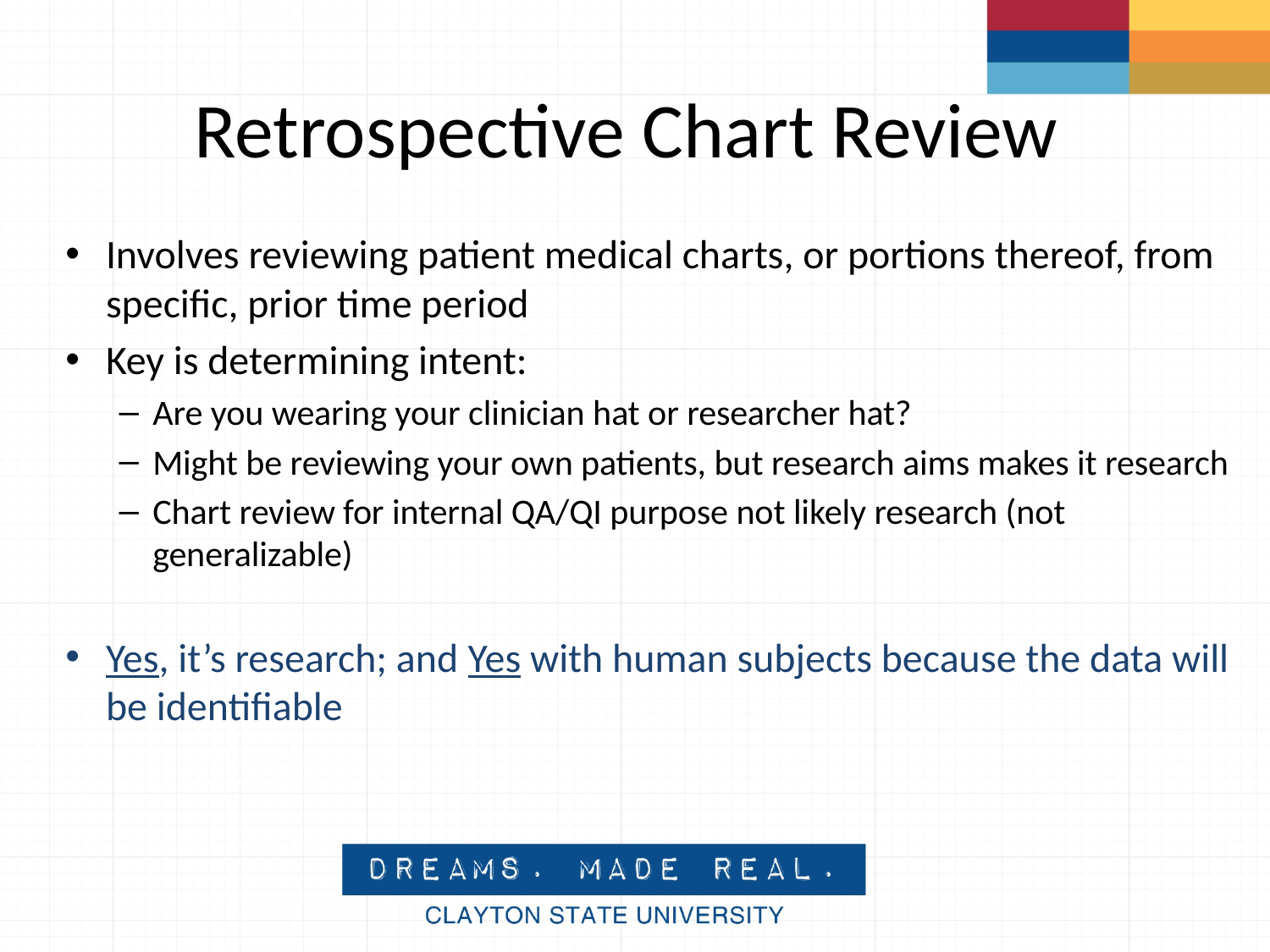

# Retrospective Chart Review
Involves reviewing patient medical charts, or portions thereof, from specific, prior time period
Key is determining intent:
Are you wearing your clinician hat or researcher hat?
Might be reviewing your own patients, but research aims makes it research
Chart review for internal QA/QI purpose not likely research (not generalizable)

Yes, it’s research; and Yes with human subjects because the data will be identifiable